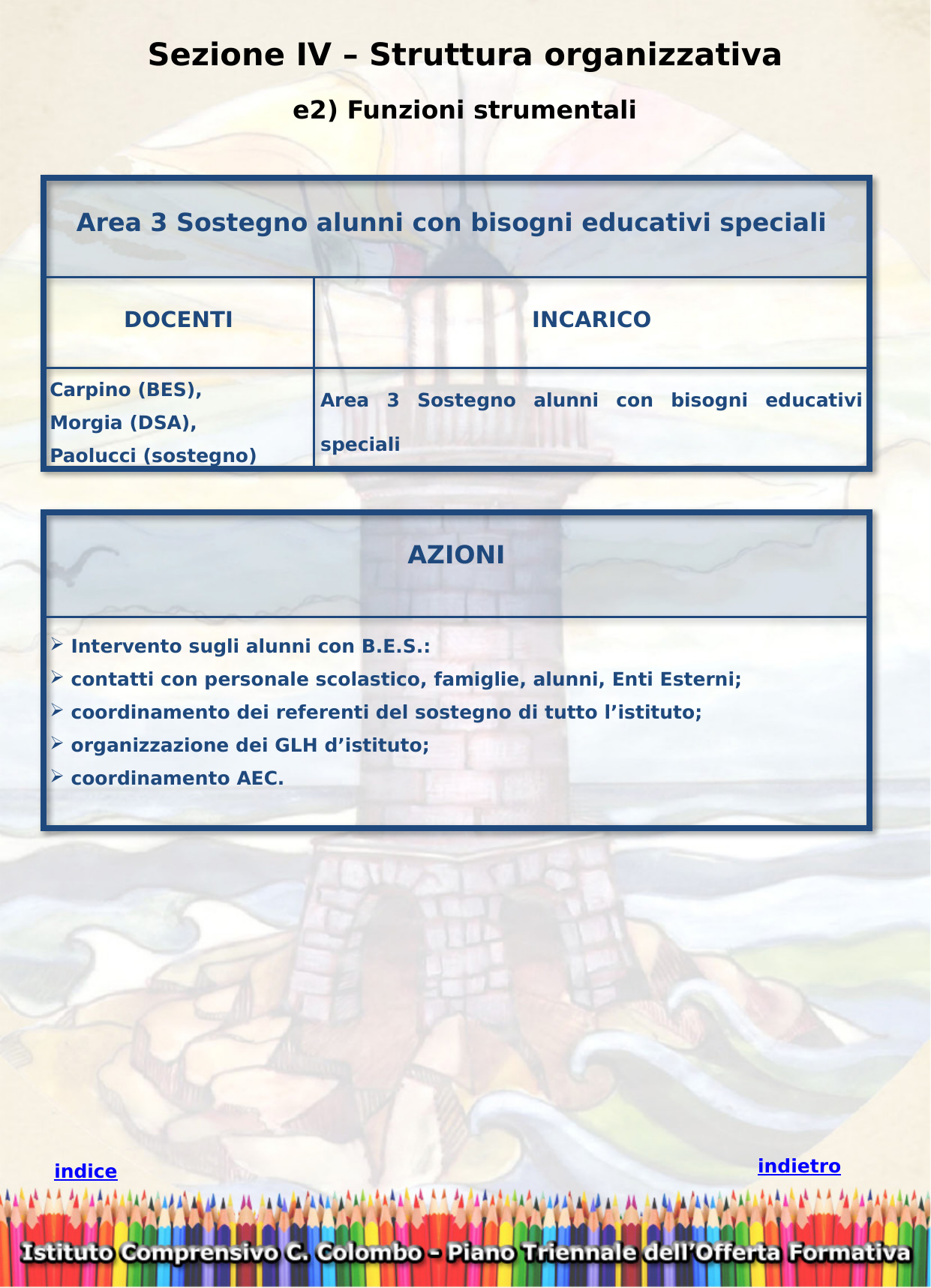

Sezione IV – Struttura organizzativa

e2) Funzioni strumentali
| Area 3 Sostegno alunni con bisogni educativi speciali |  |
| --- | --- |
| DOCENTI | INCARICO |
| Carpino (BES), Morgia (DSA), Paolucci (sostegno) | Area 3 Sostegno alunni con bisogni educativi speciali |
| AZIONI |
| --- |
| Intervento sugli alunni con B.E.S.: contatti con personale scolastico, famiglie, alunni, Enti Esterni; coordinamento dei referenti del sostegno di tutto l’istituto; organizzazione dei GLH d’istituto; coordinamento AEC. |
indietro
indice